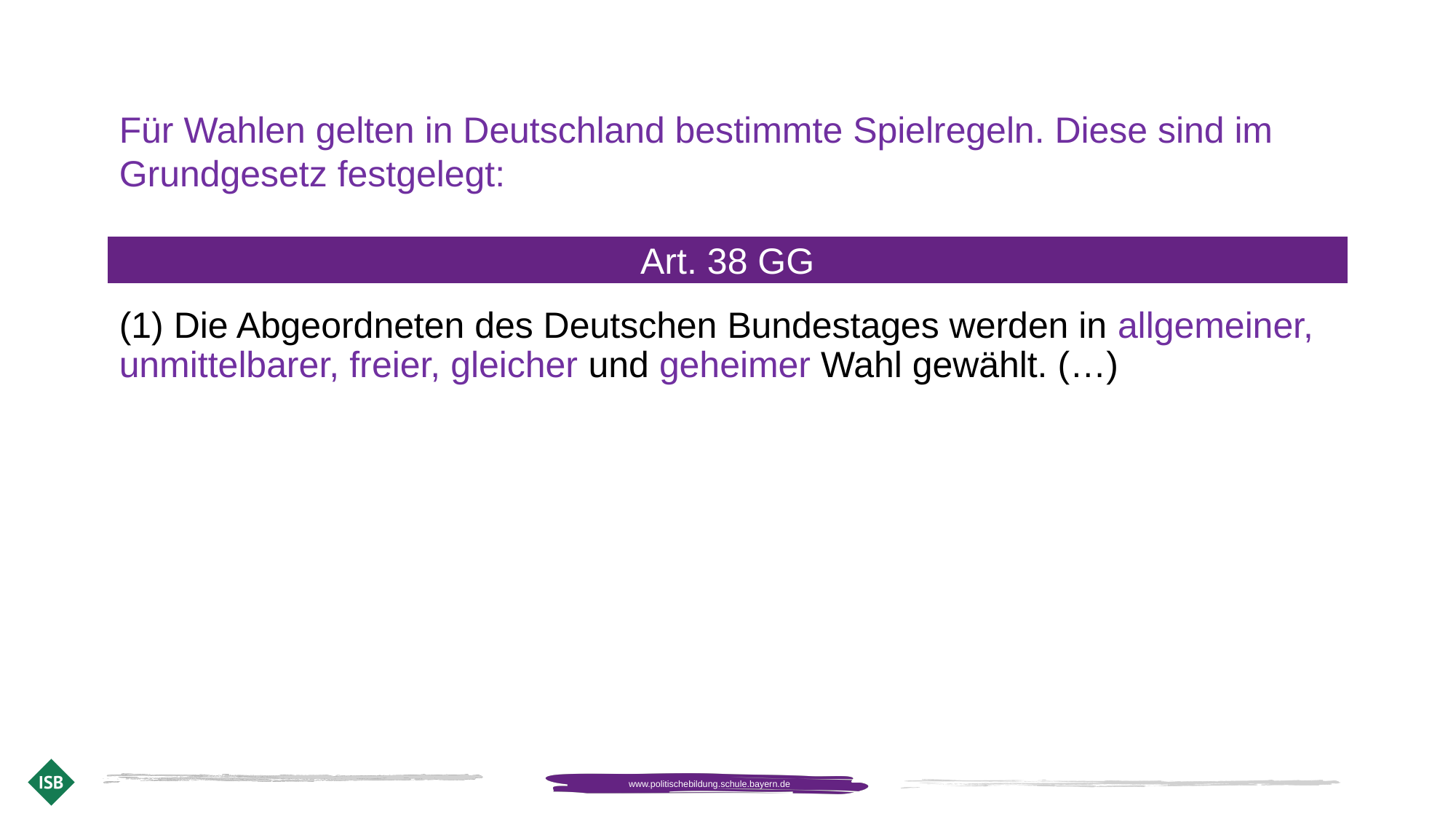

Für Wahlen gelten in Deutschland bestimmte Spielregeln. Diese sind im Grundgesetz festgelegt:
(1) Die Abgeordneten des Deutschen Bundestages werden in allgemeiner, unmittelbarer, freier, gleicher und geheimer Wahl gewählt. (…)
# Art. 38 GG